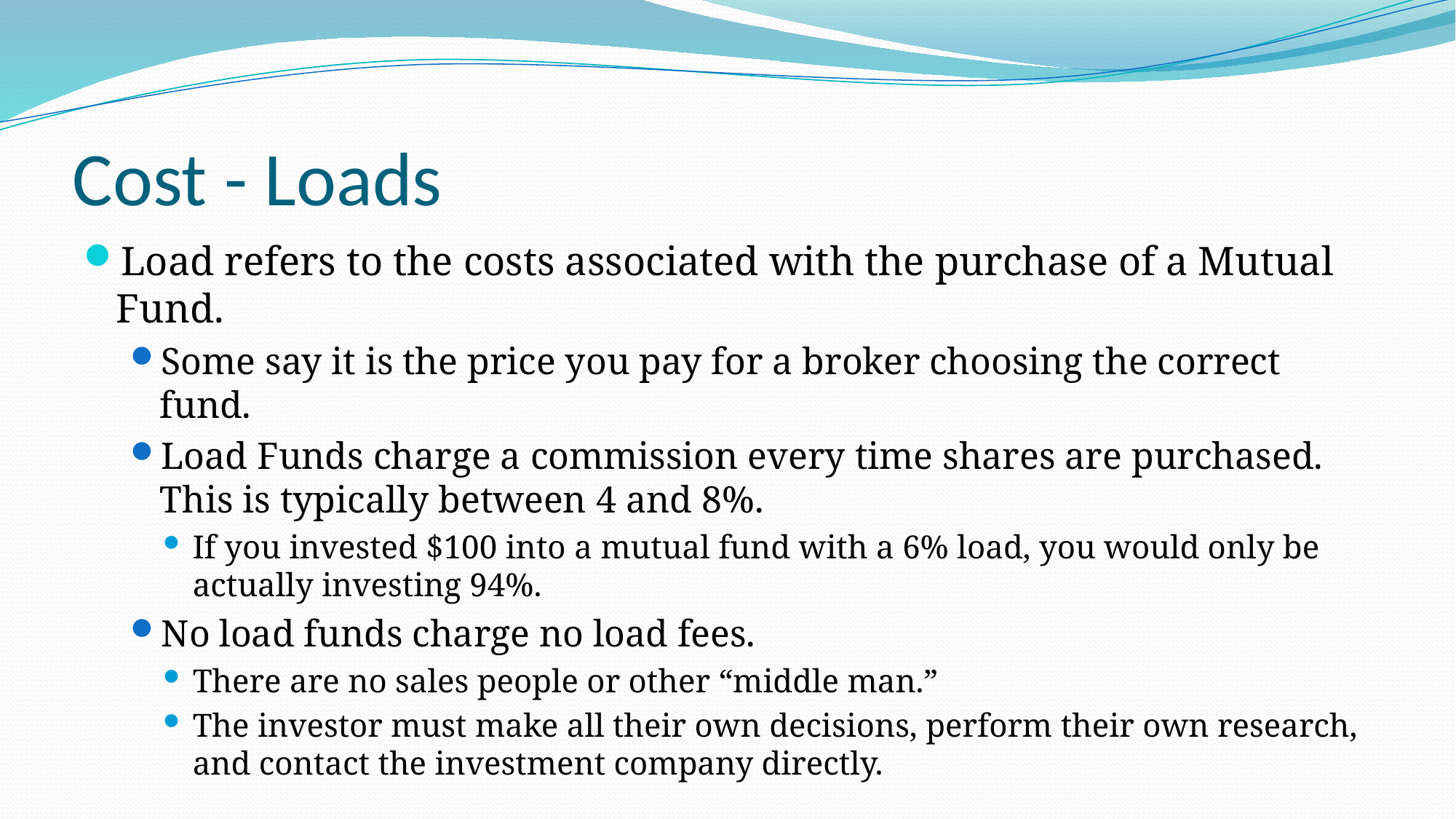

# Cost - Loads
Load refers to the costs associated with the purchase of a Mutual Fund.
Some say it is the price you pay for a broker choosing the correct fund.
Load Funds charge a commission every time shares are purchased.  This is typically between 4 and 8%.
If you invested $100 into a mutual fund with a 6% load, you would only be actually investing 94%.
No load funds charge no load fees.
There are no sales people or other “middle man.”
The investor must make all their own decisions, perform their own research, and contact the investment company directly.